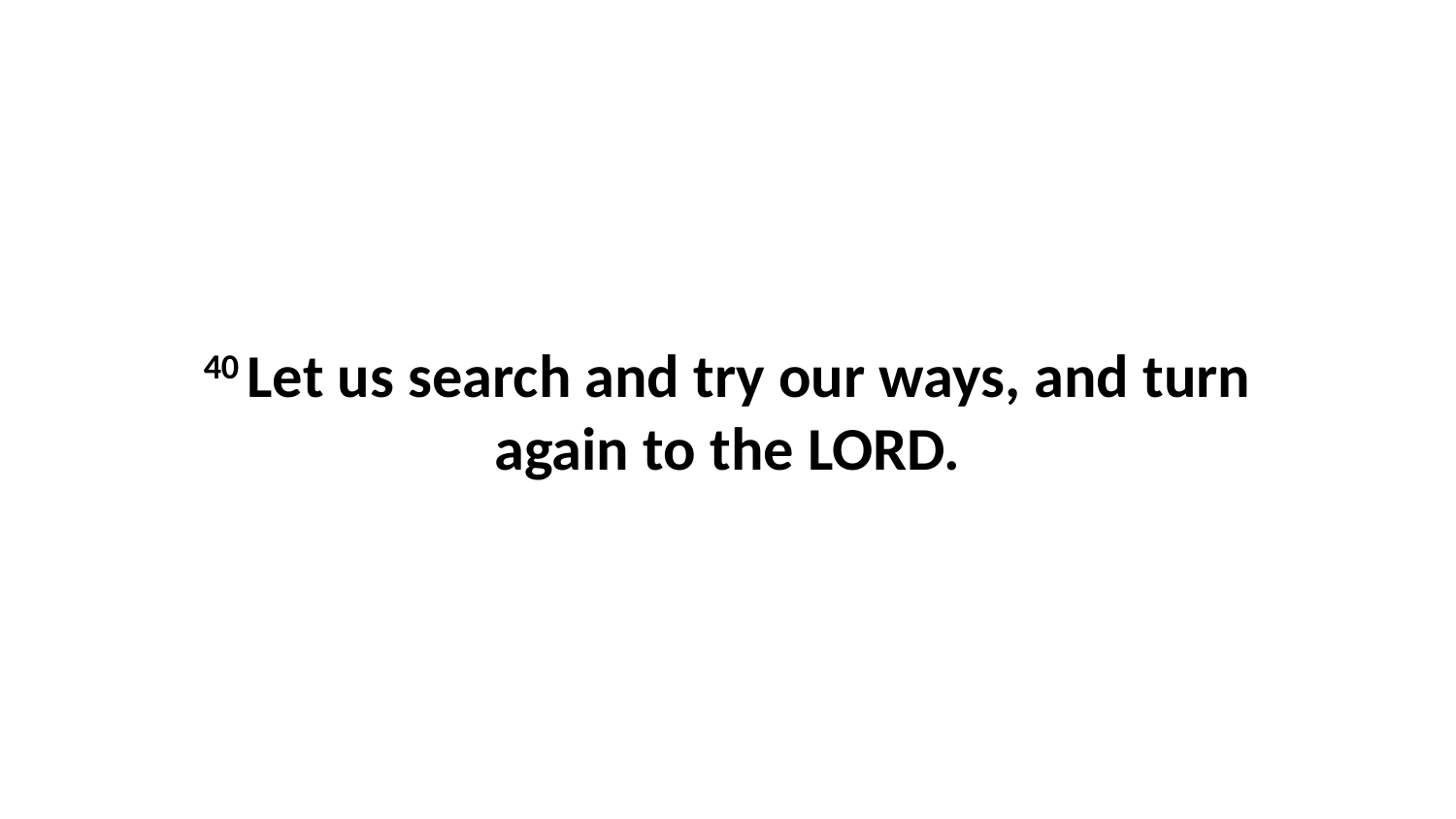

40 Let us search and try our ways, and turn again to the LORD.